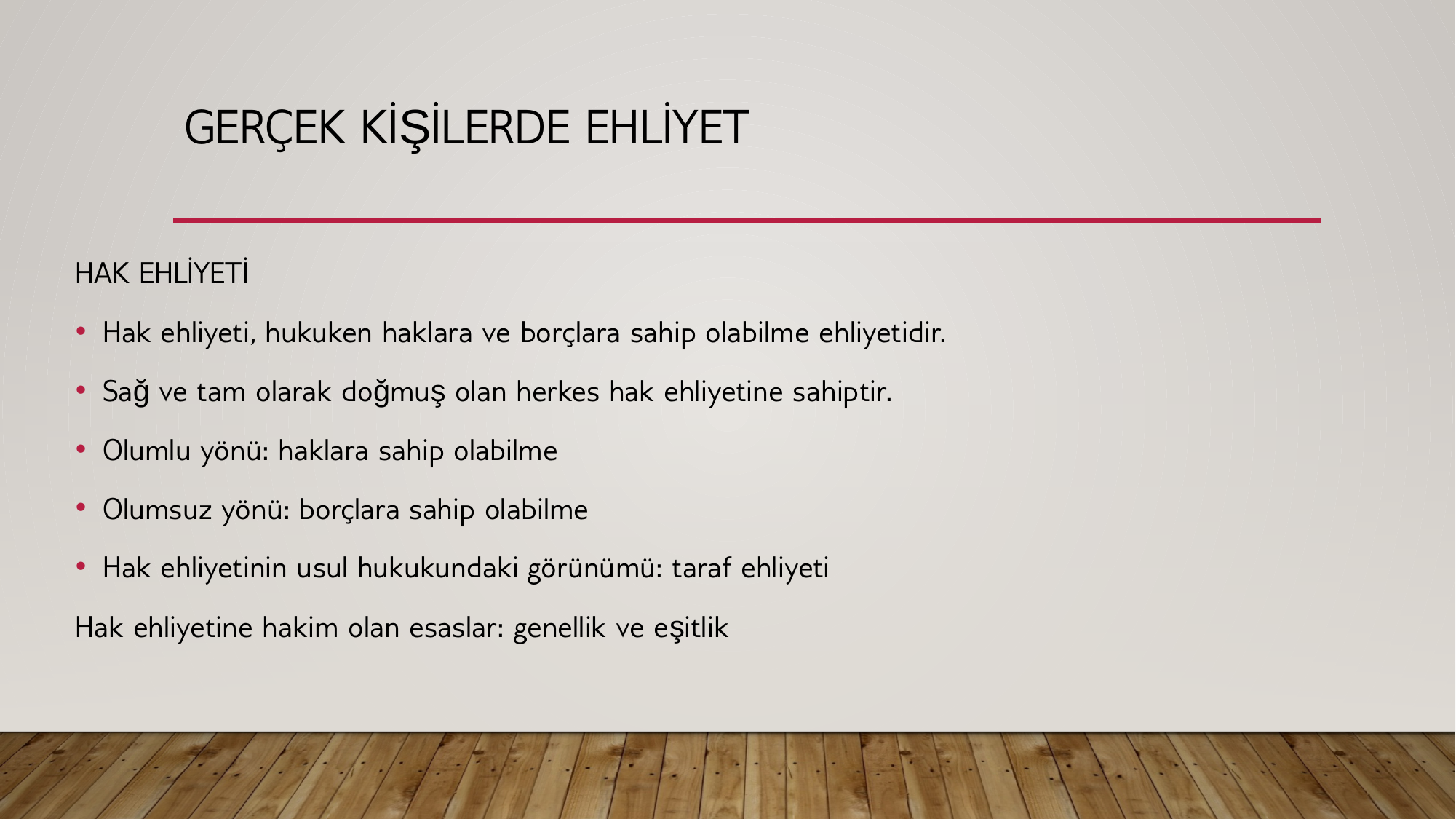

# GERÇEK KİŞİLERDE EHLİYET
HAK EHLİYETİ
Hak ehliyeti, hukuken haklara ve borçlara sahip olabilme ehliyetidir.
Sağ ve tam olarak doğmuş olan herkes hak ehliyetine sahiptir.
Olumlu yönü: haklara sahip olabilme
Olumsuz yönü: borçlara sahip olabilme
Hak ehliyetinin usul hukukundaki görünümü: taraf ehliyeti
Hak ehliyetine hakim olan esaslar: genellik ve eşitlik